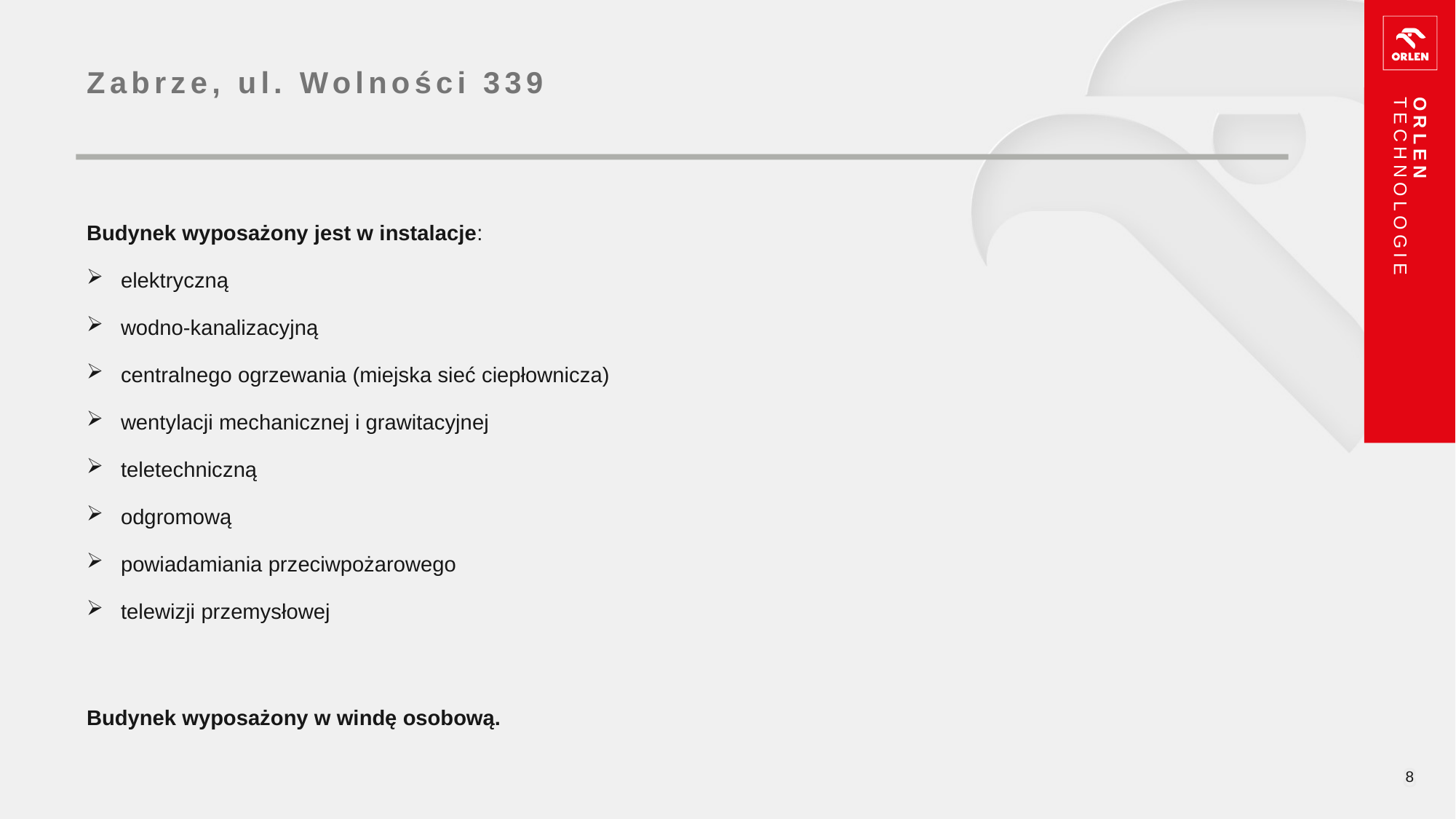

# Zabrze, ul. Wolności 339
Budynek wyposażony jest w instalacje:
elektryczną
wodno-kanalizacyjną
centralnego ogrzewania (miejska sieć ciepłownicza)
wentylacji mechanicznej i grawitacyjnej
teletechniczną
odgromową
powiadamiania przeciwpożarowego
telewizji przemysłowej

Budynek wyposażony w windę osobową.